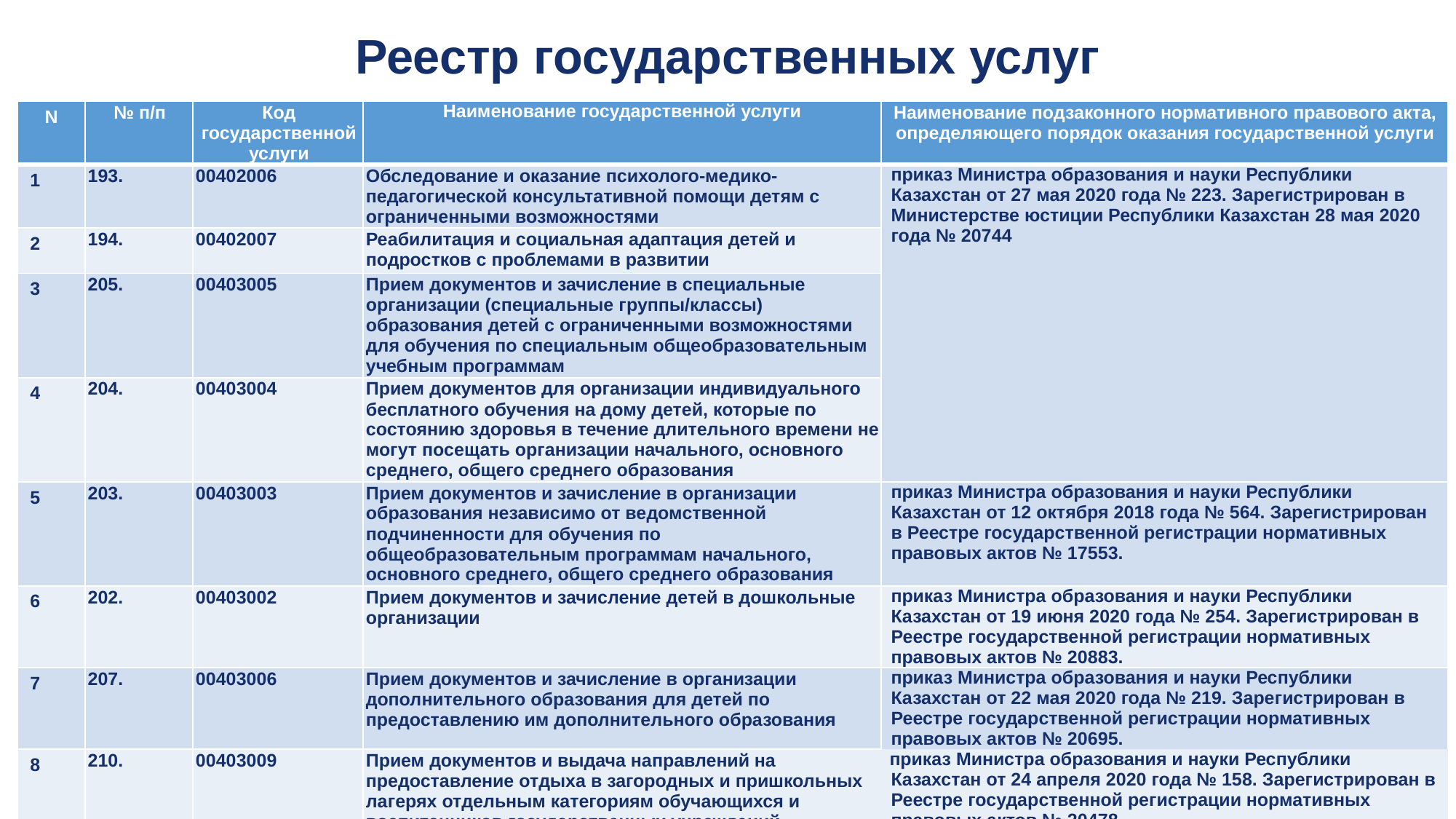

Реестр государственных услуг
| N | № п/п | Код государственной услуги | Наименование государственной услуги | Наименование подзаконного нормативного правового акта, определяющего порядок оказания государственной услуги |
| --- | --- | --- | --- | --- |
| 1 | 193. | 00402006 | Обследование и оказание психолого-медико-педагогической консультативной помощи детям с ограниченными возможностями | приказ Министра образования и науки Республики Казахстан от 27 мая 2020 года № 223. Зарегистрирован в Министерстве юстиции Республики Казахстан 28 мая 2020 года № 20744 |
| 2 | 194. | 00402007 | Реабилитация и социальная адаптация детей и подростков с проблемами в развитии |  |
| 3 | 205. | 00403005 | Прием документов и зачисление в специальные организации (специальные группы/классы) образования детей с ограниченными возможностями для обучения по специальным общеобразовательным учебным программам |  |
| 4 | 204. | 00403004 | Прием документов для организации индивидуального бесплатного обучения на дому детей, которые по состоянию здоровья в течение длительного времени не могут посещать организации начального, основного среднего, общего среднего образования |  |
| 5 | 203. | 00403003 | Прием документов и зачисление в организации образования независимо от ведомственной подчиненности для обучения по общеобразовательным программам начального, основного среднего, общего среднего образования | приказ Министра образования и науки Республики Казахстан от 12 октября 2018 года № 564. Зарегистрирован в Реестре государственной регистрации нормативных правовых актов № 17553. |
| 6 | 202. | 00403002 | Прием документов и зачисление детей в дошкольные организации | приказ Министра образования и науки Республики Казахстан от 19 июня 2020 года № 254. Зарегистрирован в Реестре государственной регистрации нормативных правовых актов № 20883. |
| 7 | 207. | 00403006 | Прием документов и зачисление в организации дополнительного образования для детей по предоставлению им дополнительного образования | приказ Министра образования и науки Республики Казахстан от 22 мая 2020 года № 219. Зарегистрирован в Реестре государственной регистрации нормативных правовых актов № 20695. |
| 8 | 210. | 00403009 | Прием документов и выдача направлений на предоставление отдыха в загородных и пришкольных лагерях отдельным категориям обучающихся и воспитанников государственных учреждений образования | приказ Министра образования и науки Республики Казахстан от 24 апреля 2020 года № 158. Зарегистрирован в Реестре государственной регистрации нормативных правовых актов № 20478. |